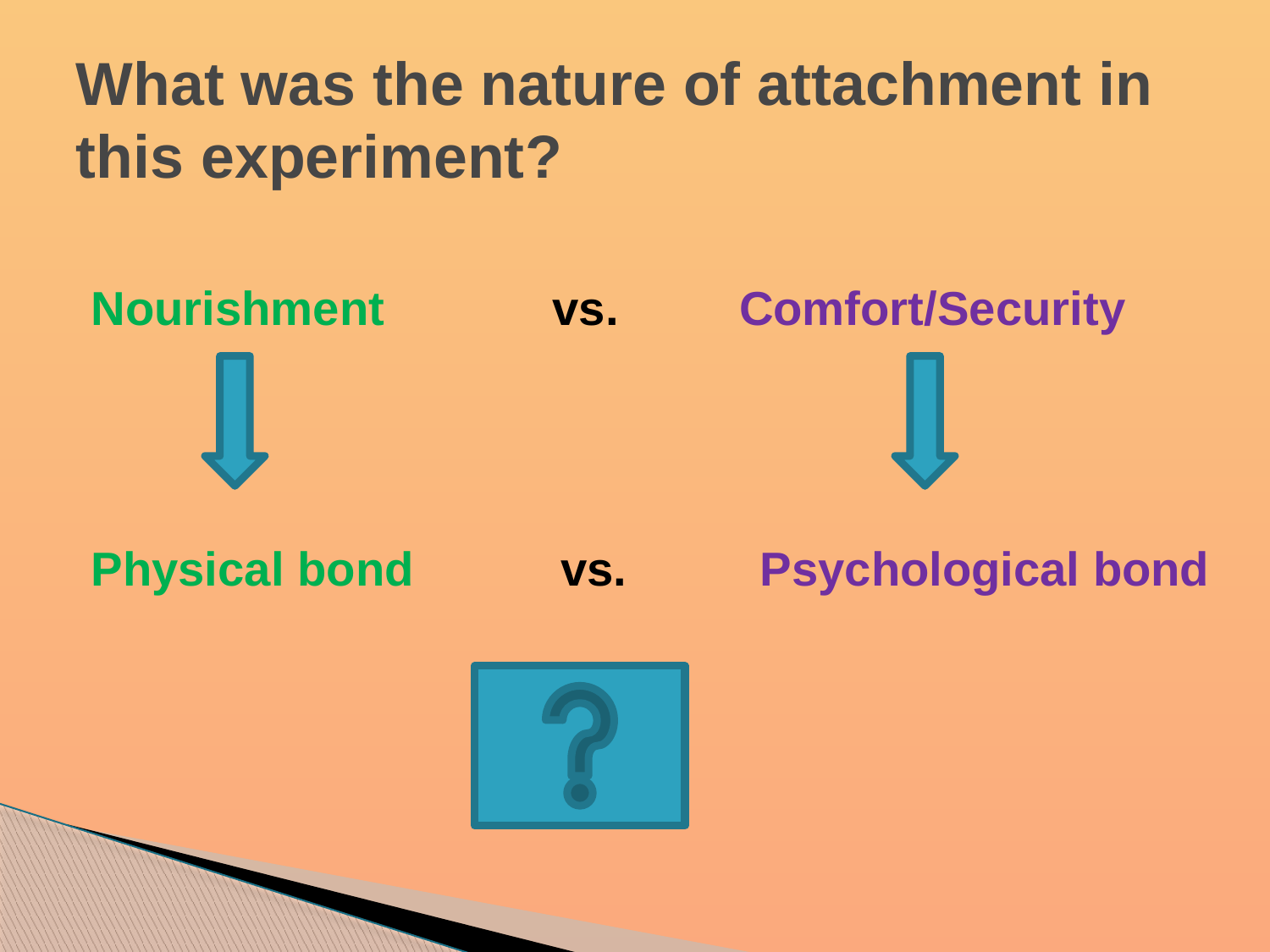

# What was the nature of attachment in this experiment?
Nourishment            vs.         Comfort/Security

Physical bond           vs.          Psychological bond